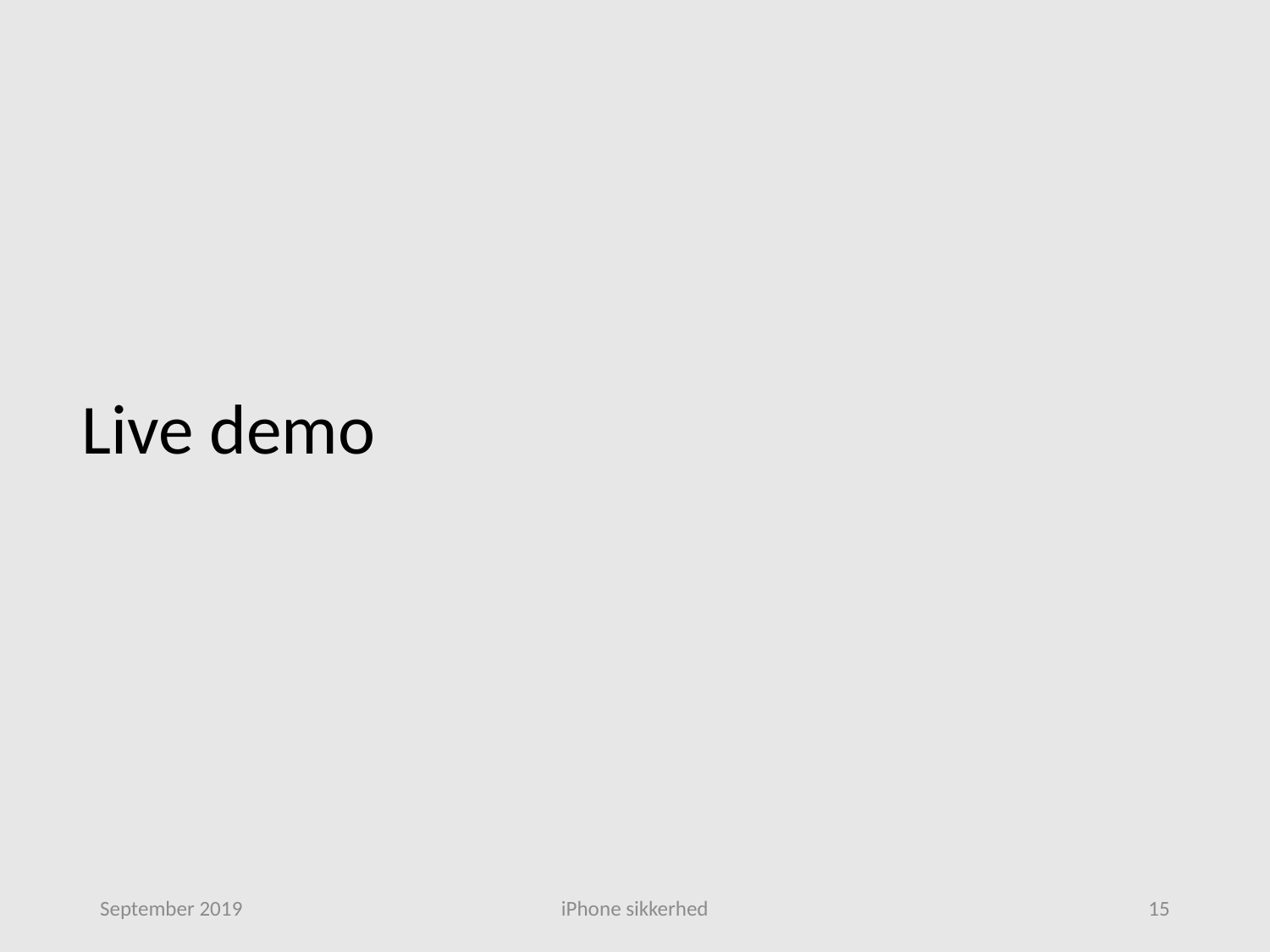

# Live demo

September 2019
iPhone sikkerhed
15